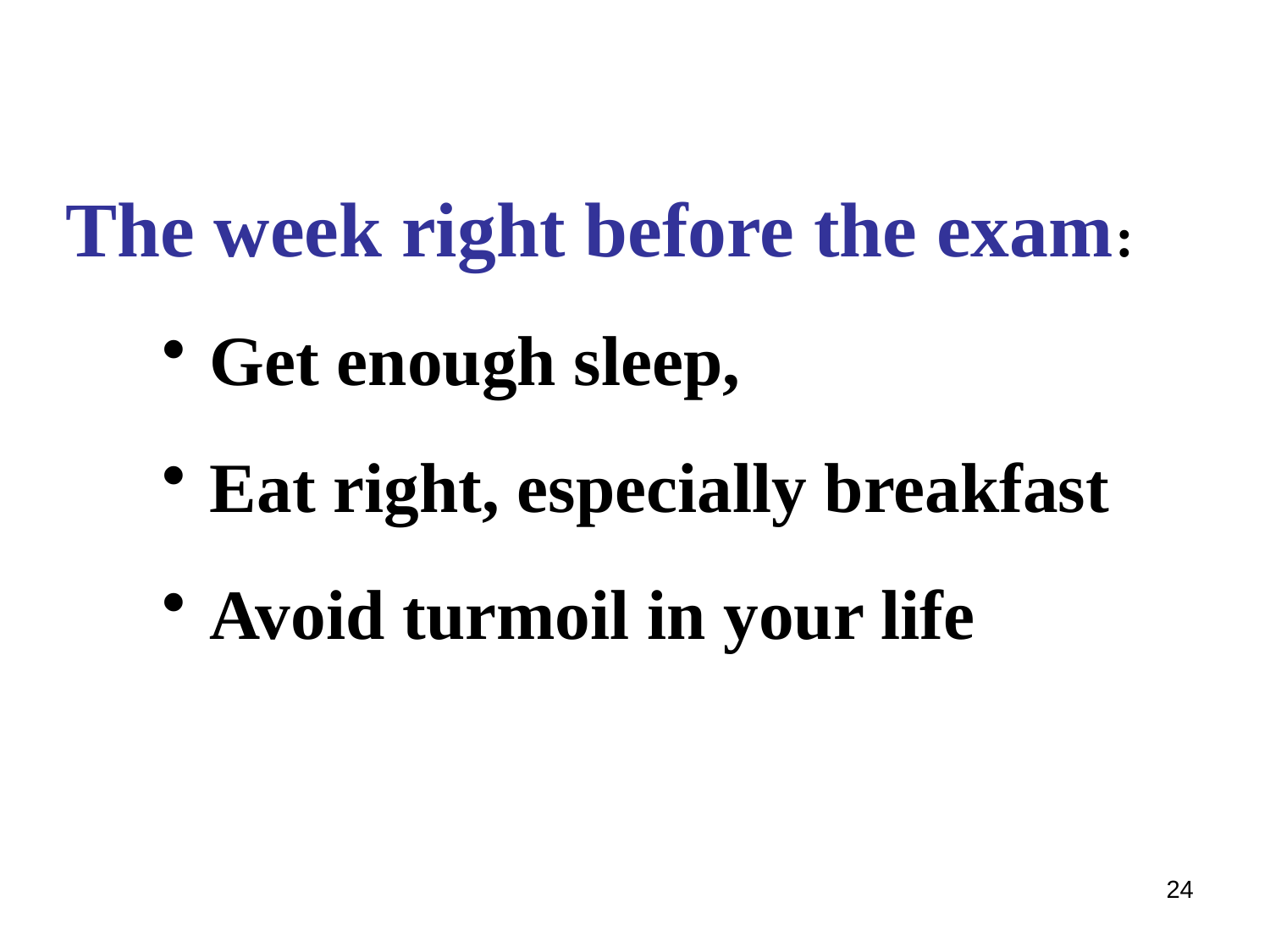

The week right before the exam:
 Get enough sleep,
 Eat right, especially breakfast
 Avoid turmoil in your life
24